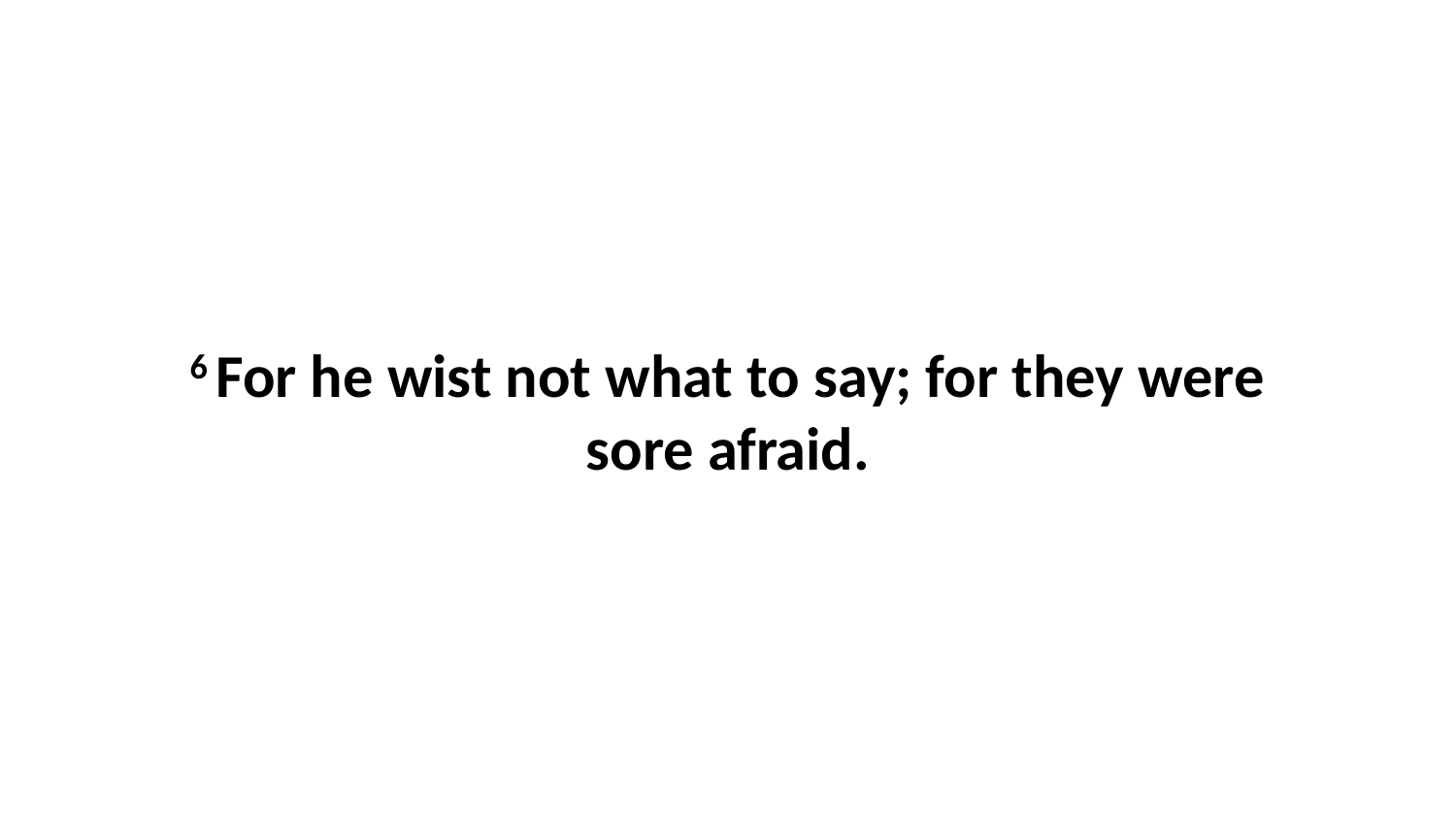

6 For he wist not what to say; for they were sore afraid.